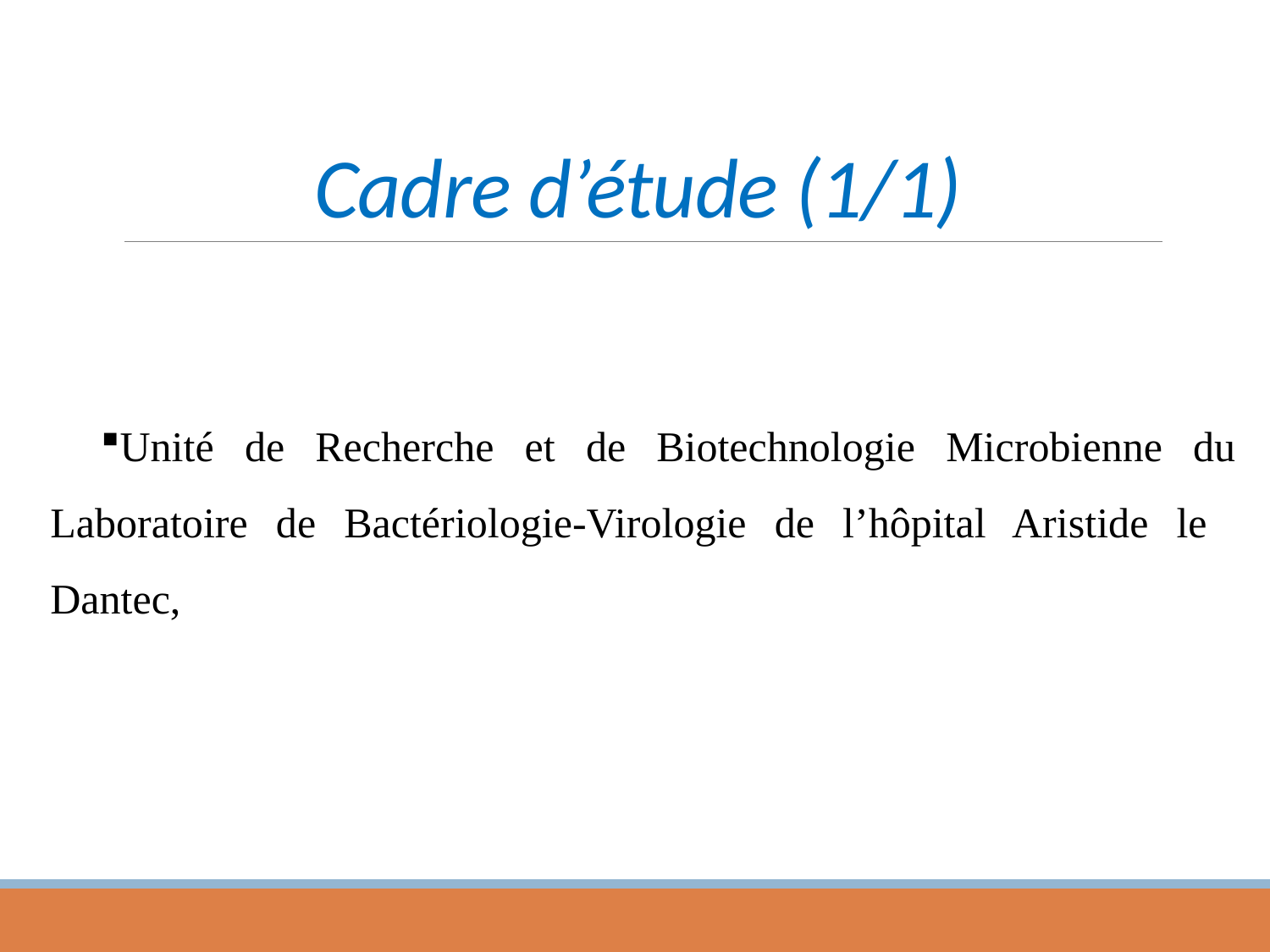

# Cadre d’étude (1/1)
Unité de Recherche et de Biotechnologie Microbienne du Laboratoire de Bactériologie-Virologie de l’hôpital Aristide le  Dantec,